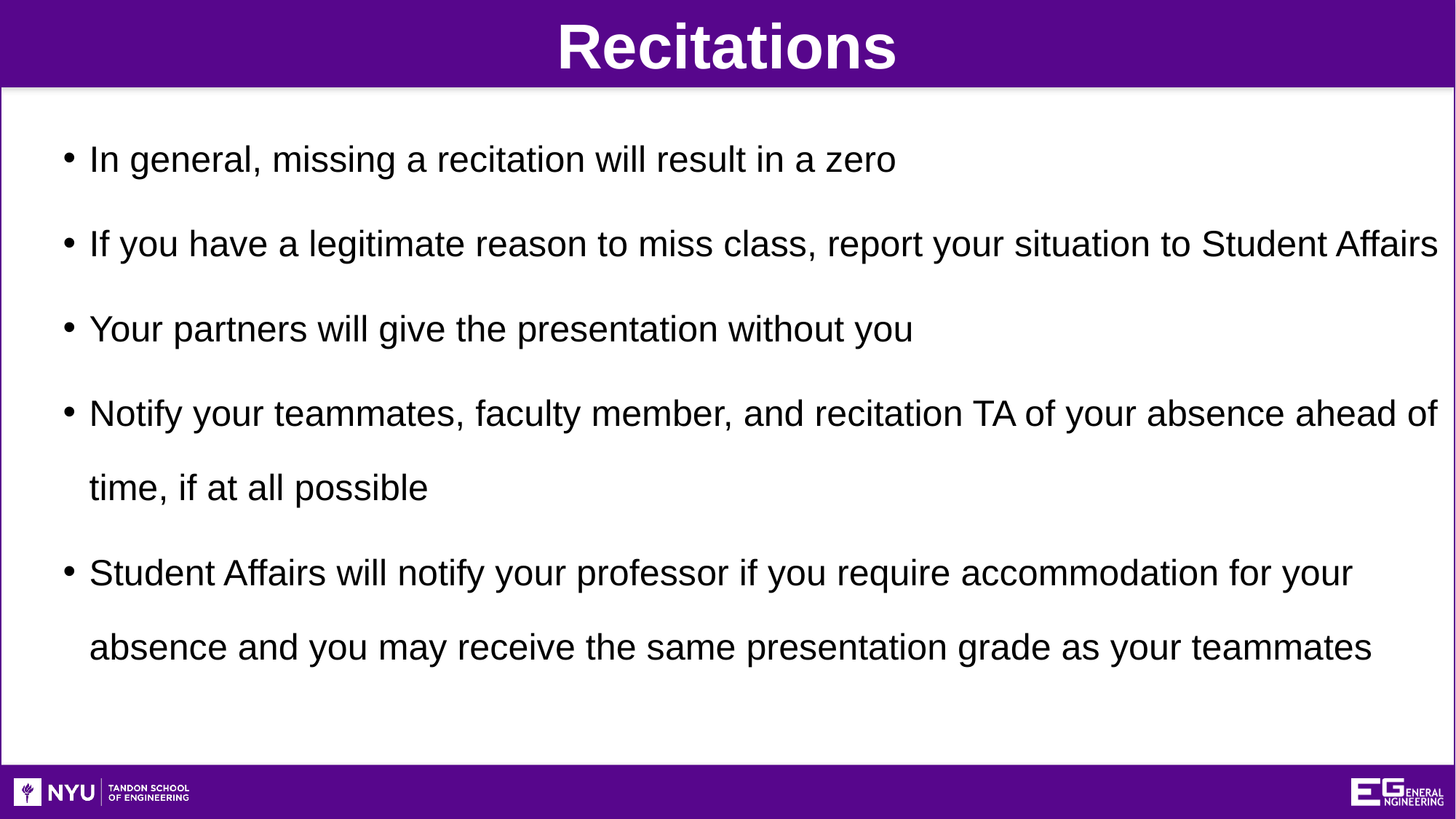

Recitations
In general, missing a recitation will result in a zero
If you have a legitimate reason to miss class, report your situation to Student Affairs
Your partners will give the presentation without you
Notify your teammates, faculty member, and recitation TA of your absence ahead of time, if at all possible
Student Affairs will notify your professor if you require accommodation for your absence and you may receive the same presentation grade as your teammates